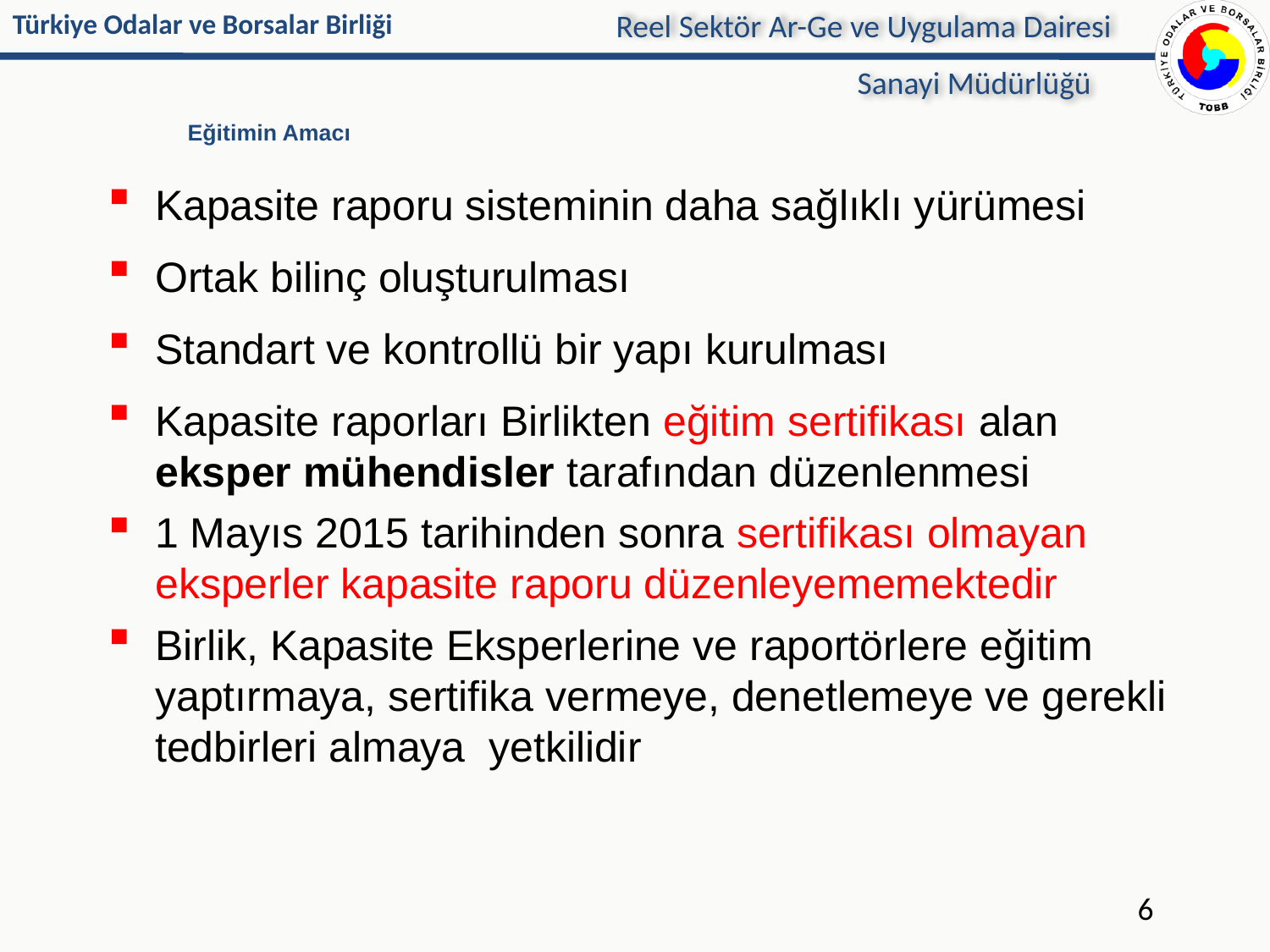

Reel Sektör Ar-Ge ve Uygulama Dairesi
Sanayi Müdürlüğü
# Eğitimin Amacı
Kapasite raporu sisteminin daha sağlıklı yürümesi
Ortak bilinç oluşturulması
Standart ve kontrollü bir yapı kurulması
Kapasite raporları Birlikten eğitim sertifikası alan eksper mühendisler tarafından düzenlenmesi
1 Mayıs 2015 tarihinden sonra sertifikası olmayan eksperler kapasite raporu düzenleyememektedir
Birlik, Kapasite Eksperlerine ve raportörlere eğitim yaptırmaya, sertifika vermeye, denetlemeye ve gerekli tedbirleri almaya  yetkilidir

6